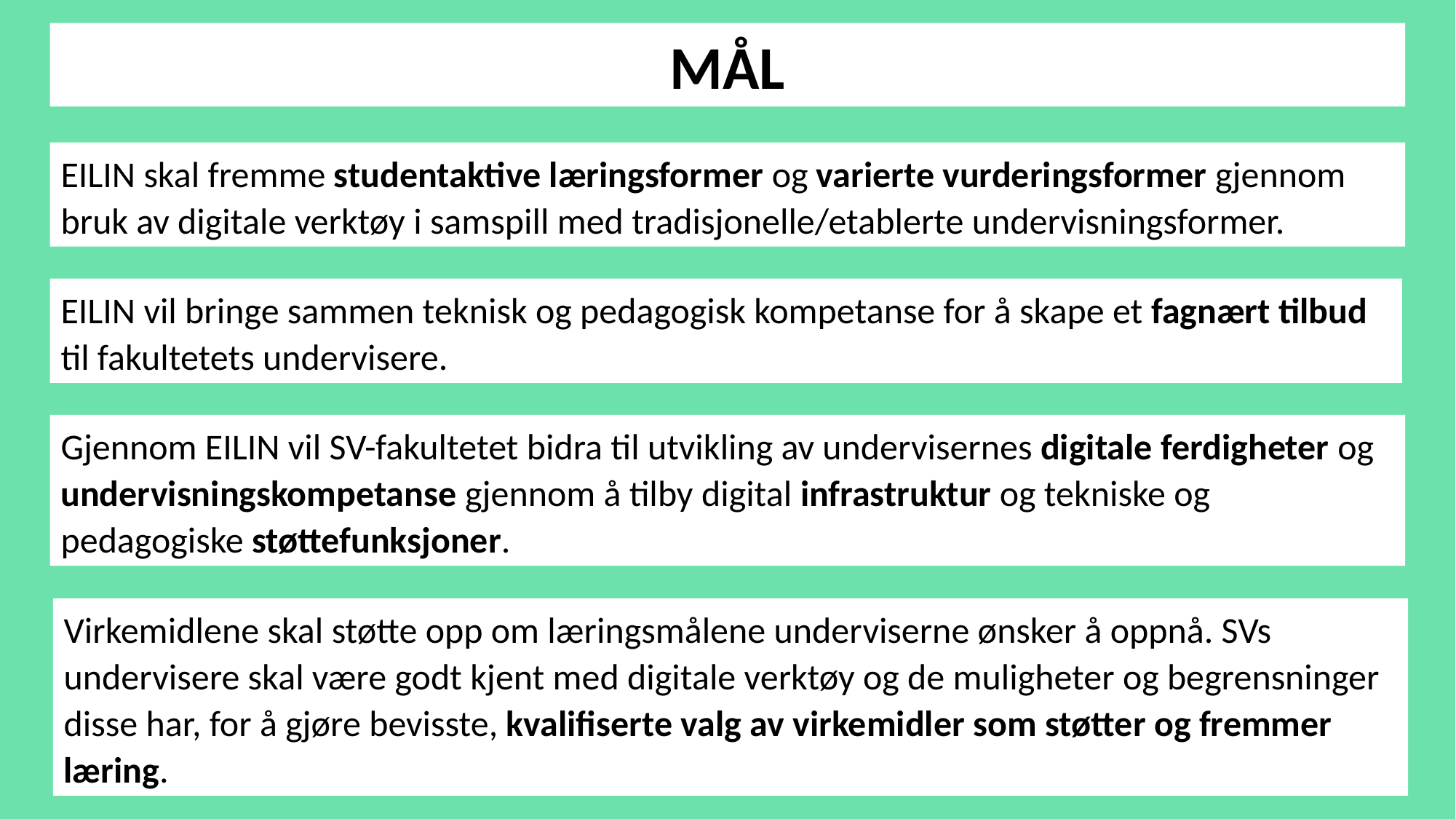

MÅL
EILIN skal fremme studentaktive læringsformer og varierte vurderingsformer gjennom bruk av digitale verktøy i samspill med tradisjonelle/etablerte undervisningsformer.
EILIN vil bringe sammen teknisk og pedagogisk kompetanse for å skape et fagnært tilbud til fakultetets undervisere.
Gjennom EILIN vil SV-fakultetet bidra til utvikling av undervisernes digitale ferdigheter og undervisningskompetanse gjennom å tilby digital infrastruktur og tekniske og pedagogiske støttefunksjoner.
Virkemidlene skal støtte opp om læringsmålene underviserne ønsker å oppnå. SVs undervisere skal være godt kjent med digitale verktøy og de muligheter og begrensninger disse har, for å gjøre bevisste, kvalifiserte valg av virkemidler som støtter og fremmer læring.